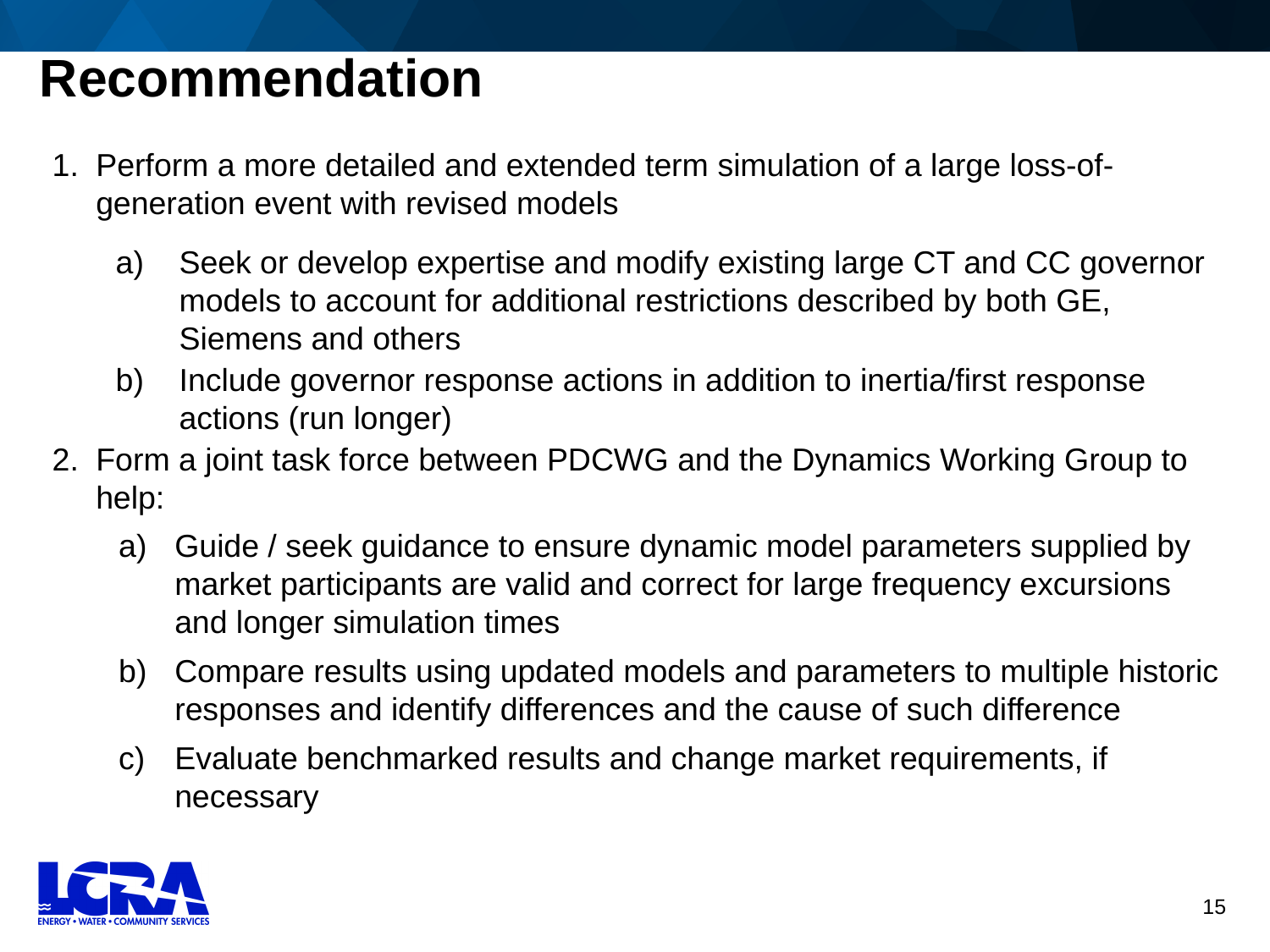

# Recommendation
Perform a more detailed and extended term simulation of a large loss-of-generation event with revised models
Seek or develop expertise and modify existing large CT and CC governor models to account for additional restrictions described by both GE, Siemens and others
Include governor response actions in addition to inertia/first response actions (run longer)
Form a joint task force between PDCWG and the Dynamics Working Group to help:
Guide / seek guidance to ensure dynamic model parameters supplied by market participants are valid and correct for large frequency excursions and longer simulation times
Compare results using updated models and parameters to multiple historic responses and identify differences and the cause of such difference
Evaluate benchmarked results and change market requirements, if necessary

15